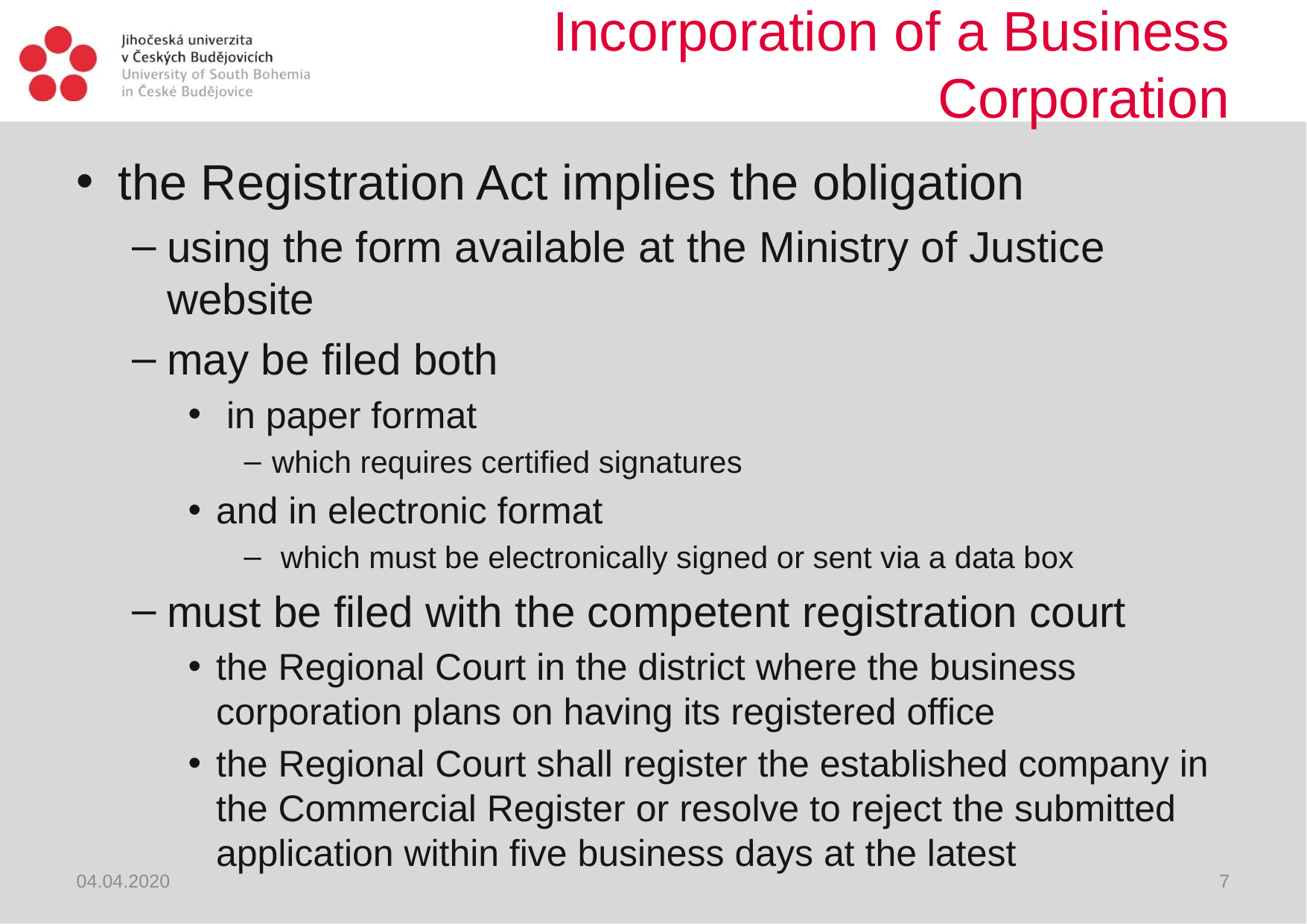

# Incorporation of a Business Corporation
the Registration Act implies the obligation
using the form available at the Ministry of Justice website
may be filed both
 in paper format
which requires certified signatures
and in electronic format
 which must be electronically signed or sent via a data box
must be filed with the competent registration court
the Regional Court in the district where the business corporation plans on having its registered office
the Regional Court shall register the established company in the Commercial Register or resolve to reject the submitted application within five business days at the latest

04.04.2020
7